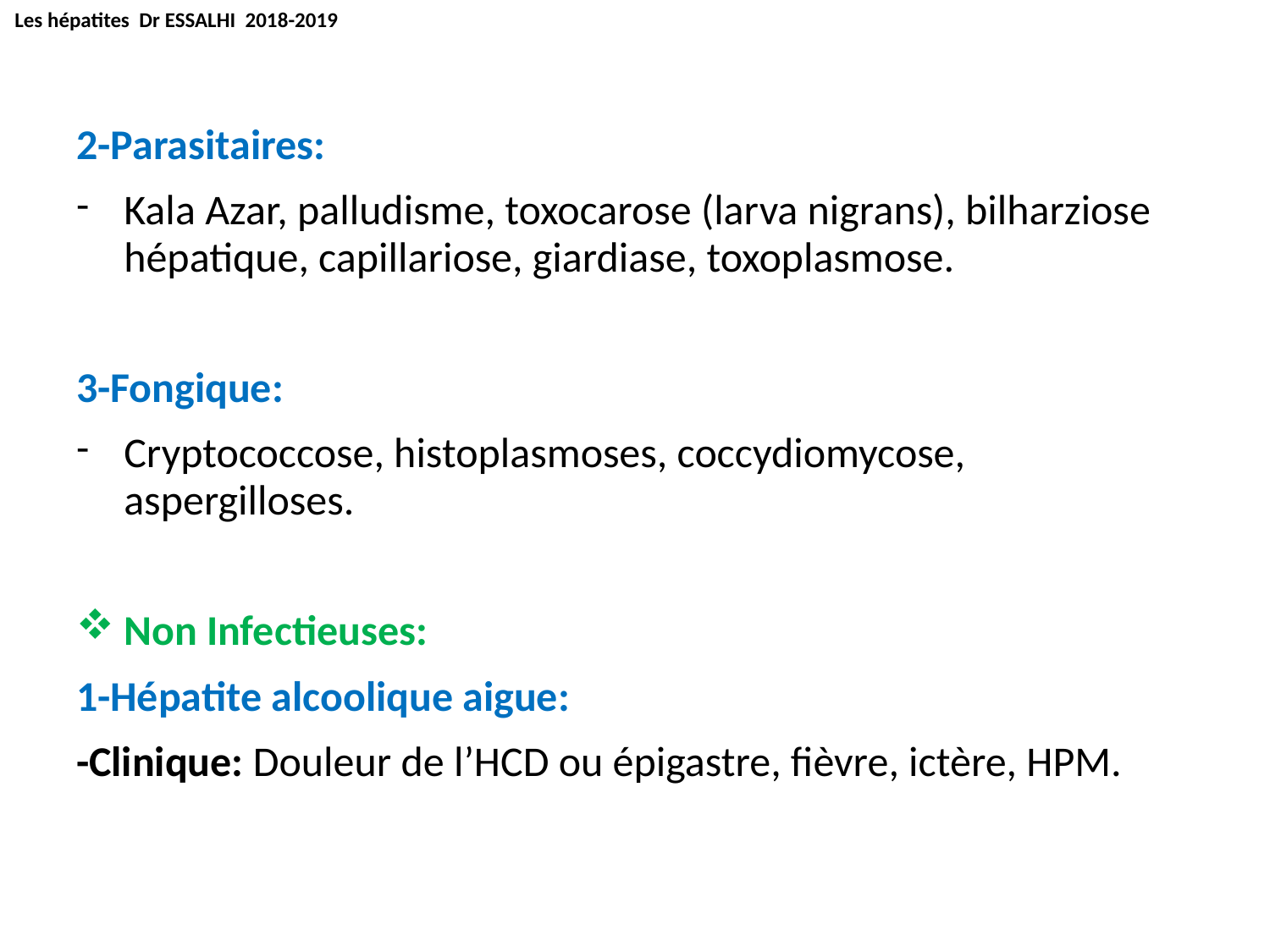

Les hépatites  Dr ESSALHI  2018-2019

2-Parasitaires:
Kala Azar, palludisme, toxocarose (larva nigrans), bilharziose hépatique, capillariose, giardiase, toxoplasmose.

3-Fongique:
Cryptococcose, histoplasmoses, coccydiomycose, aspergilloses.

Non Infectieuses:
1-Hépatite alcoolique aigue:
-Clinique: Douleur de l’HCD ou épigastre, fièvre, ictère, HPM.